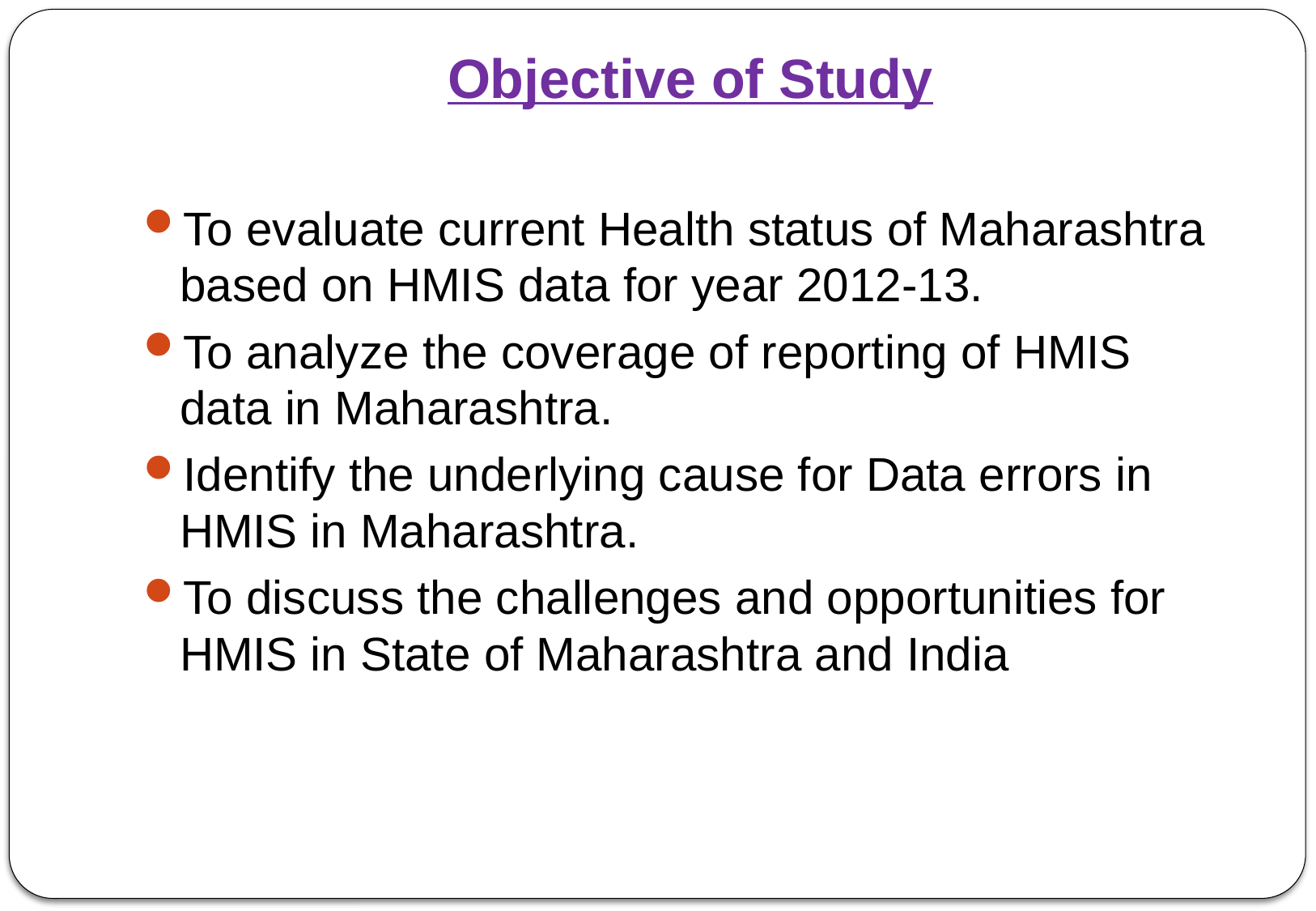

# Objective of Study
To evaluate current Health status of Maharashtra based on HMIS data for year 2012-13.
To analyze the coverage of reporting of HMIS data in Maharashtra.
Identify the underlying cause for Data errors in HMIS in Maharashtra.
To discuss the challenges and opportunities for HMIS in State of Maharashtra and India